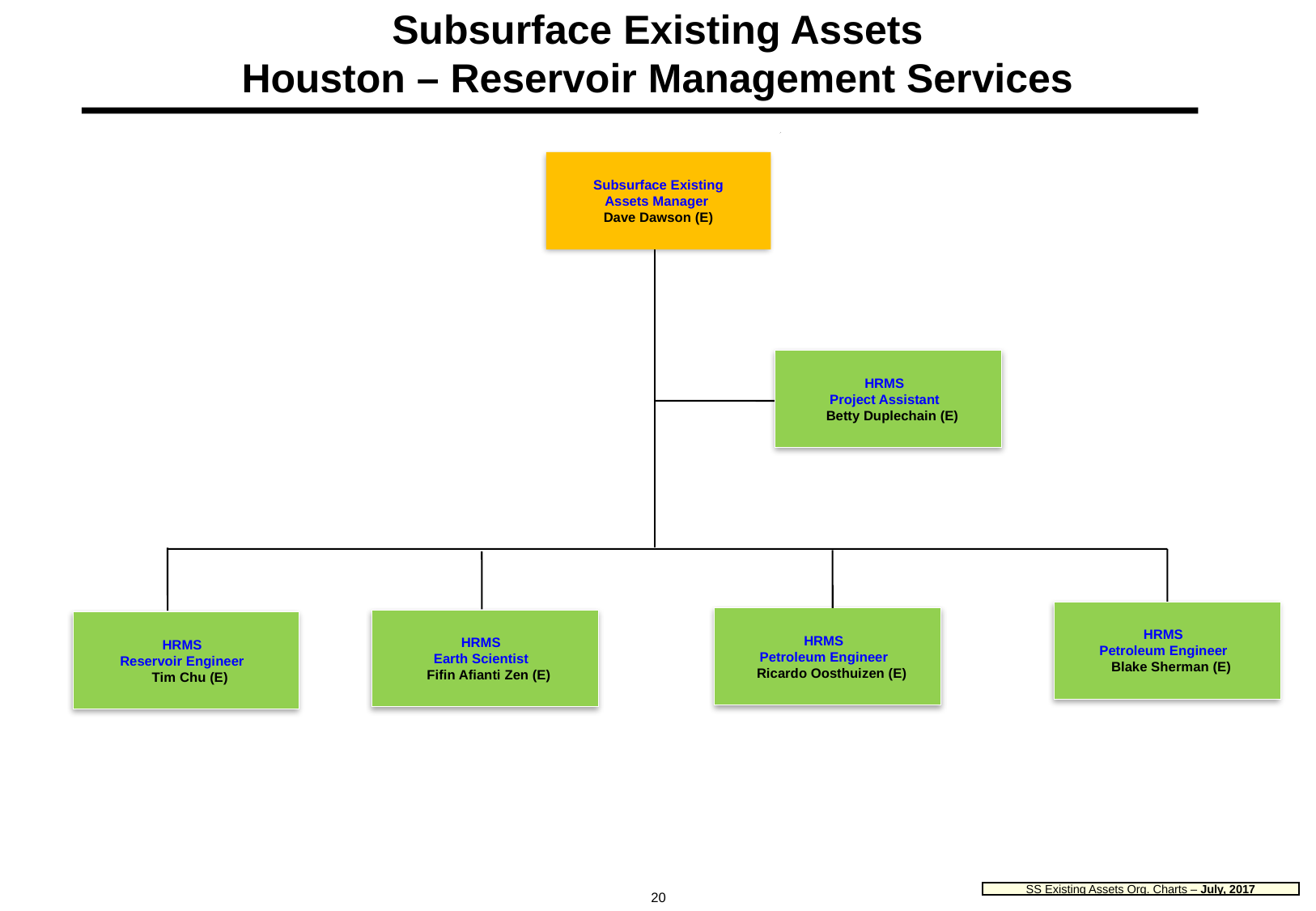

# Subsurface Existing Assets Houston – Reservoir Management Services

Subsurface Existing
Assets Manager
Dave Dawson (E)

HRMS
Project Assistant
  Betty Duplechain (E)

HRMS
Petroleum Engineer
  Blake Sherman (E)
HRMS
Petroleum Engineer
  Ricardo Oosthuizen (E)
HRMS
Earth Scientist
  Fifin Afianti Zen (E)
HRMS
Reservoir Engineer
  Tim Chu (E)
20